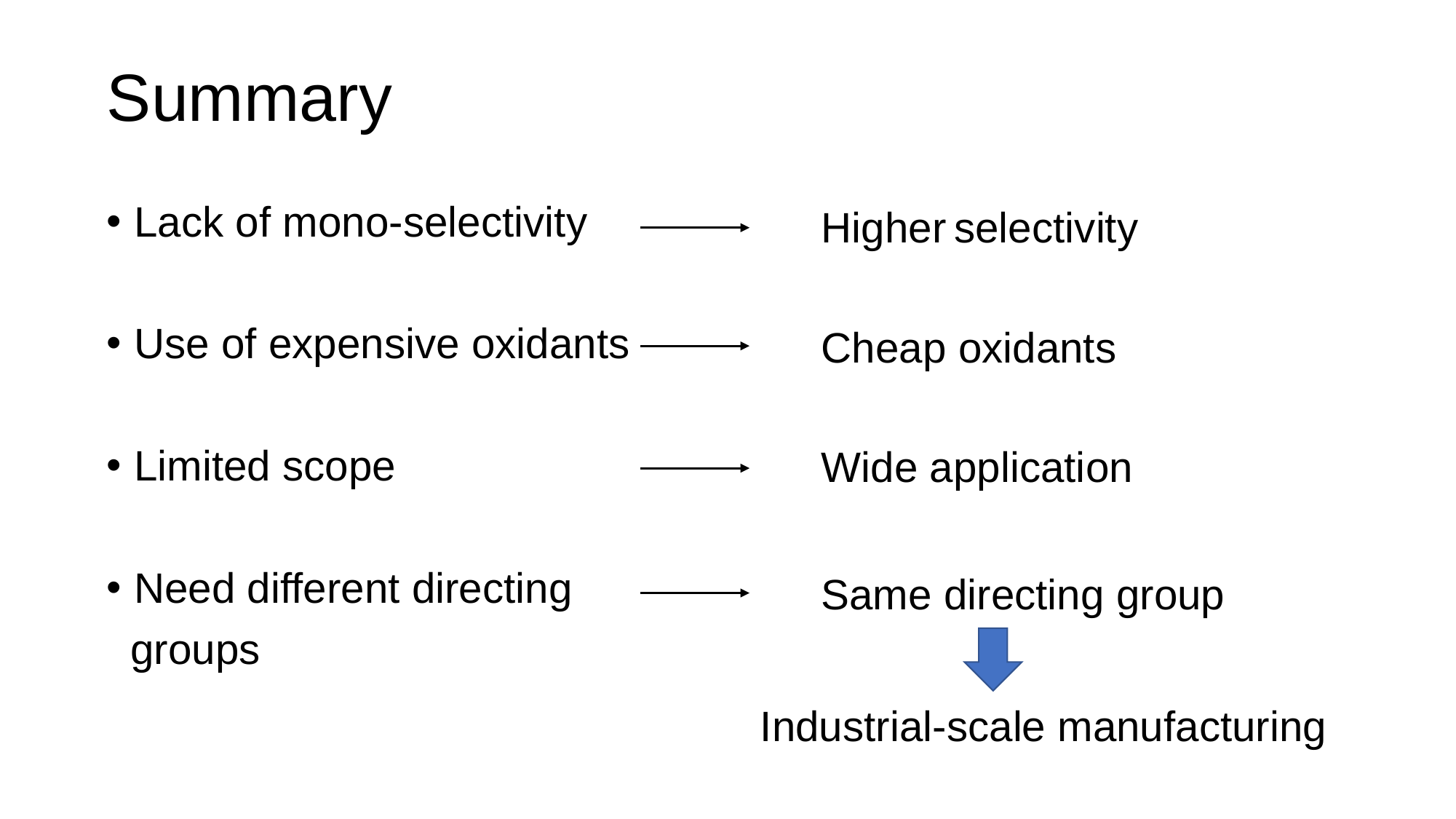

# Summary
Lack of mono-selectivity

Use of expensive oxidants

Limited scope

Need different directing
  groups
Higher selectivity
Cheap oxidants
Wide application
Same directing group

Industrial-scale manufacturing